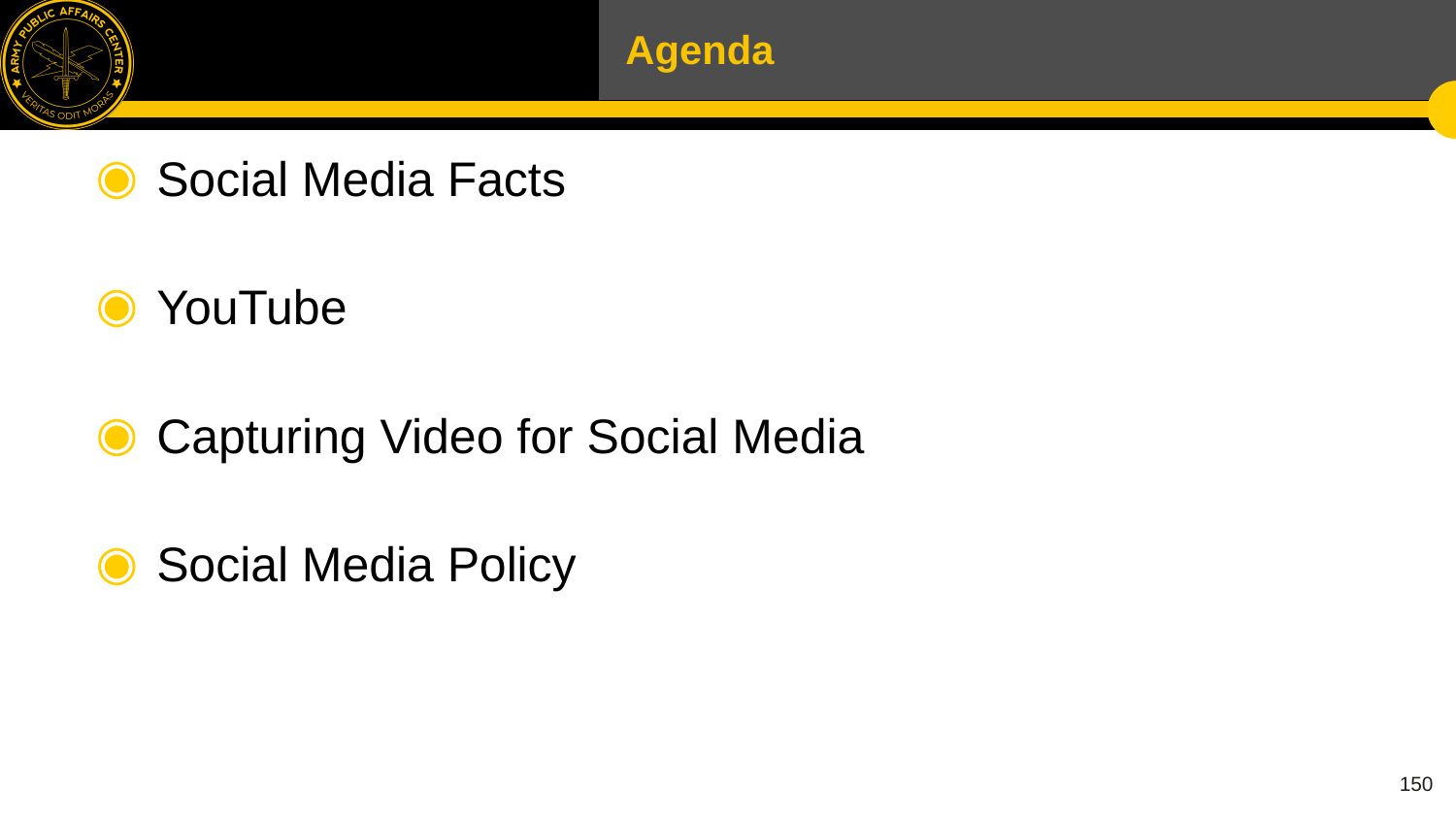

# Agenda
Social Media Facts
YouTube
Capturing Video for Social Media
Social Media Policy

150